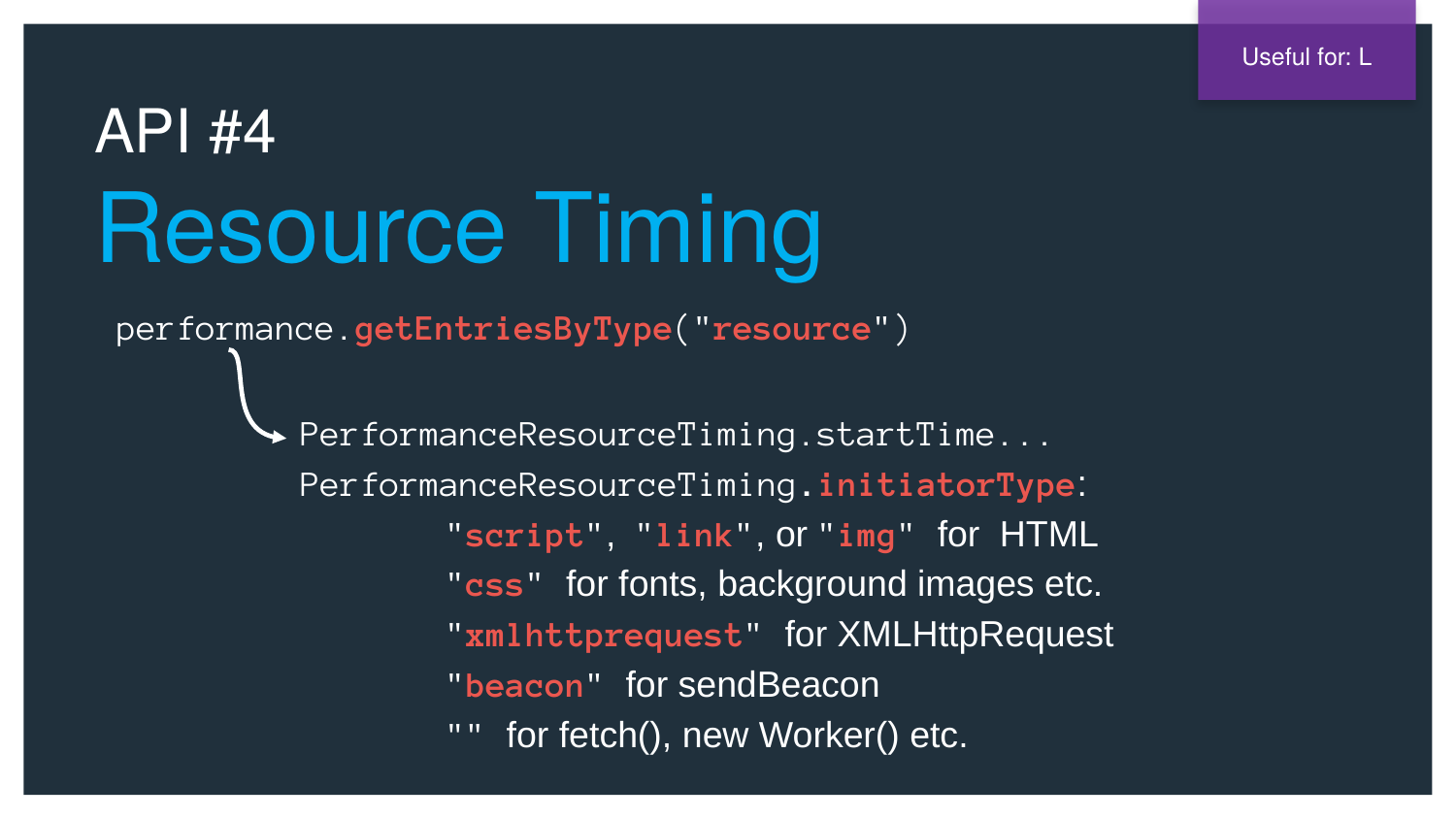

Useful for: L
API #4
Resource Timing
performance.getEntriesByType("resource")
PerformanceResourceTiming.startTime...
PerformanceResourceTiming.initiatorType:
"script", "link", or "img" for HTML
"css" for fonts, background images etc.
"xmlhttprequest" for XMLHttpRequest
"beacon" for sendBeacon
"" for fetch(), new Worker() etc.